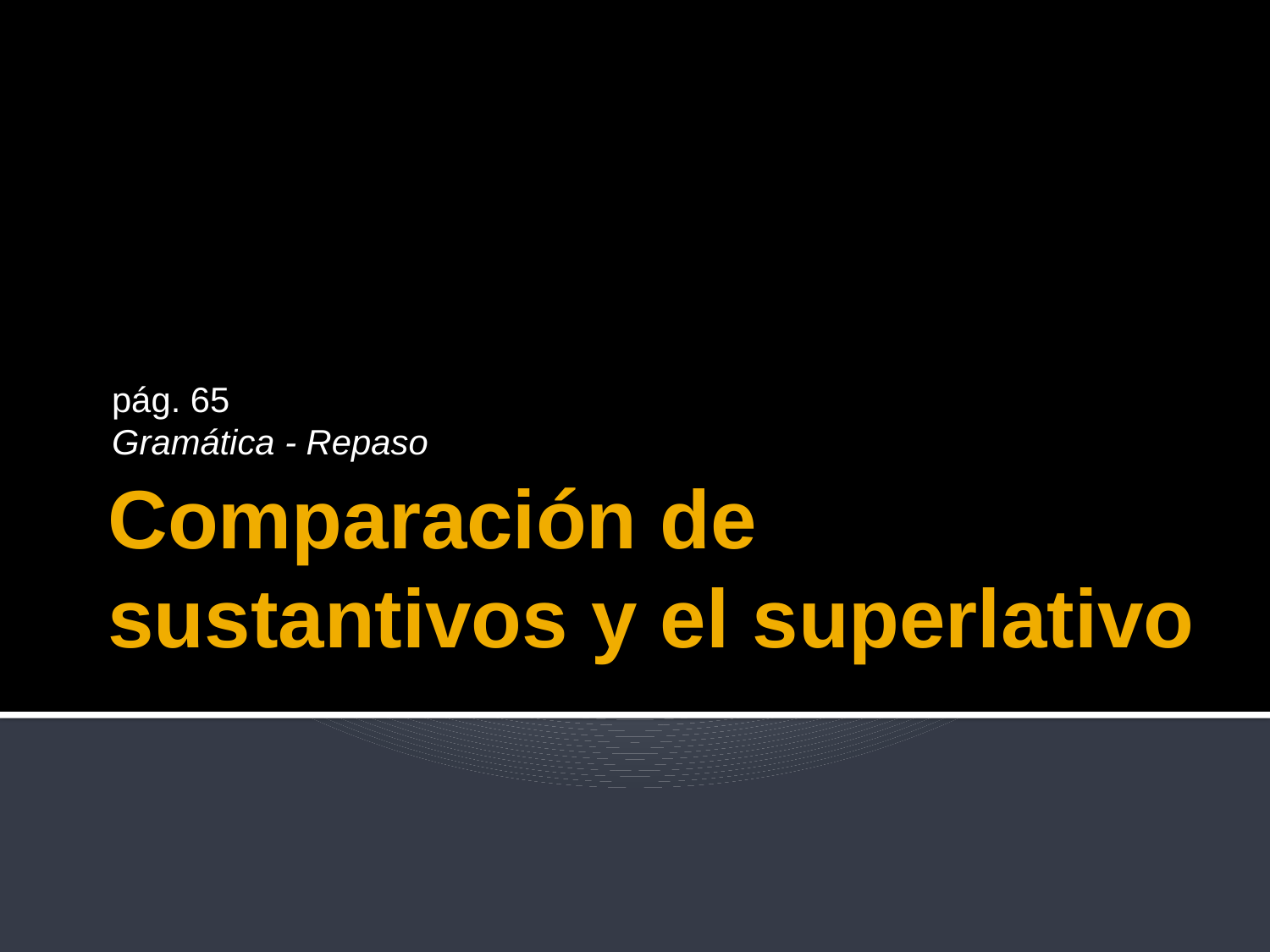

pág. 65
Gramática - Repaso
# Comparación de sustantivos y el superlativo